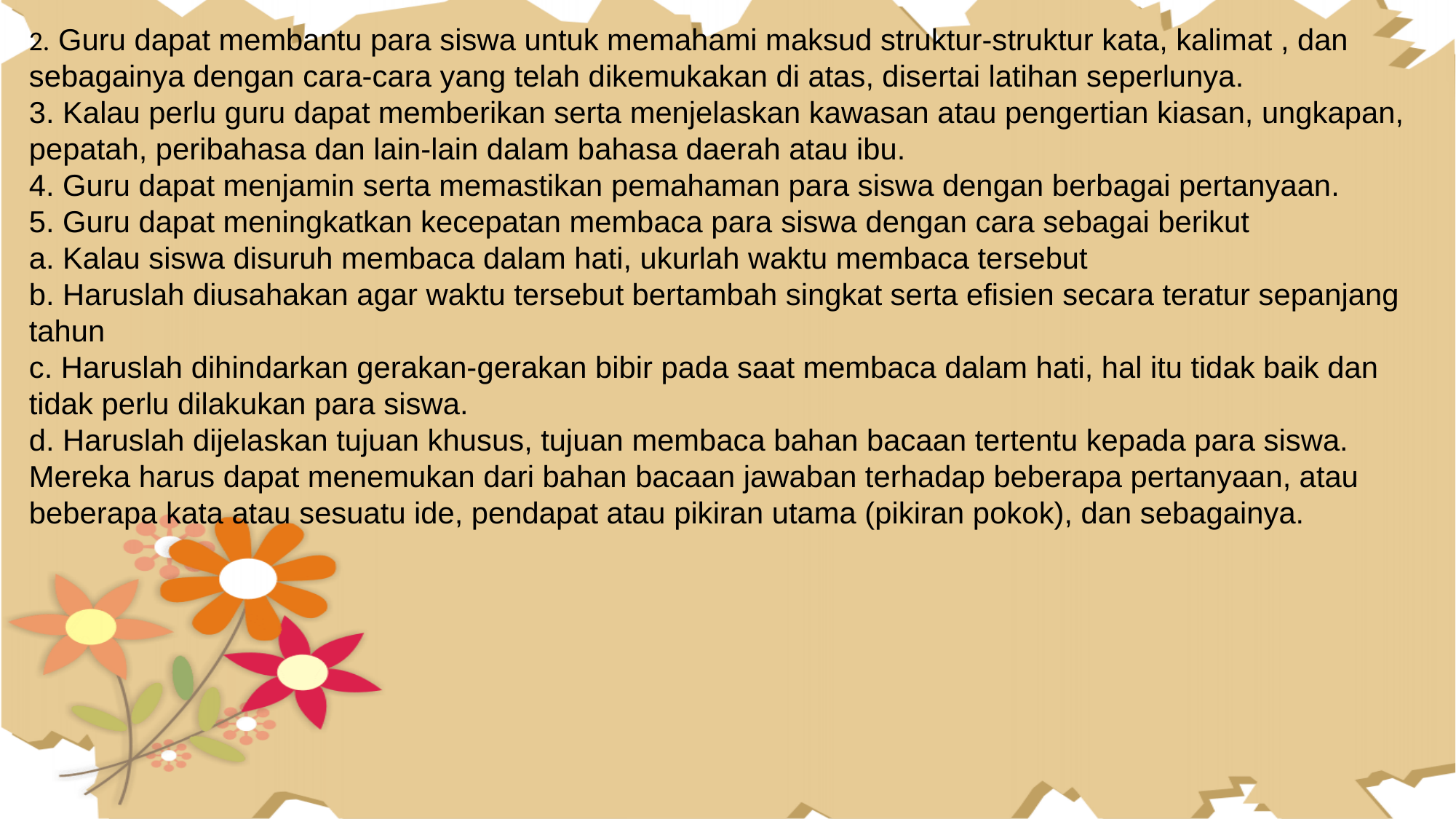

2. Guru dapat membantu para siswa untuk memahami maksud struktur-struktur kata, kalimat , dan sebagainya dengan cara-cara yang telah dikemukakan di atas, disertai latihan seperlunya.
3. Kalau perlu guru dapat memberikan serta menjelaskan kawasan atau pengertian kiasan, ungkapan, pepatah, peribahasa dan lain-lain dalam bahasa daerah atau ibu.
4. Guru dapat menjamin serta memastikan pemahaman para siswa dengan berbagai pertanyaan.
5. Guru dapat meningkatkan kecepatan membaca para siswa dengan cara sebagai berikut
a. Kalau siswa disuruh membaca dalam hati, ukurlah waktu membaca tersebut
b. Haruslah diusahakan agar waktu tersebut bertambah singkat serta efisien secara teratur sepanjang tahun
c. Haruslah dihindarkan gerakan-gerakan bibir pada saat membaca dalam hati, hal itu tidak baik dan tidak perlu dilakukan para siswa.
d. Haruslah dijelaskan tujuan khusus, tujuan membaca bahan bacaan tertentu kepada para siswa. Mereka harus dapat menemukan dari bahan bacaan jawaban terhadap beberapa pertanyaan, atau beberapa kata atau sesuatu ide, pendapat atau pikiran utama (pikiran pokok), dan sebagainya.